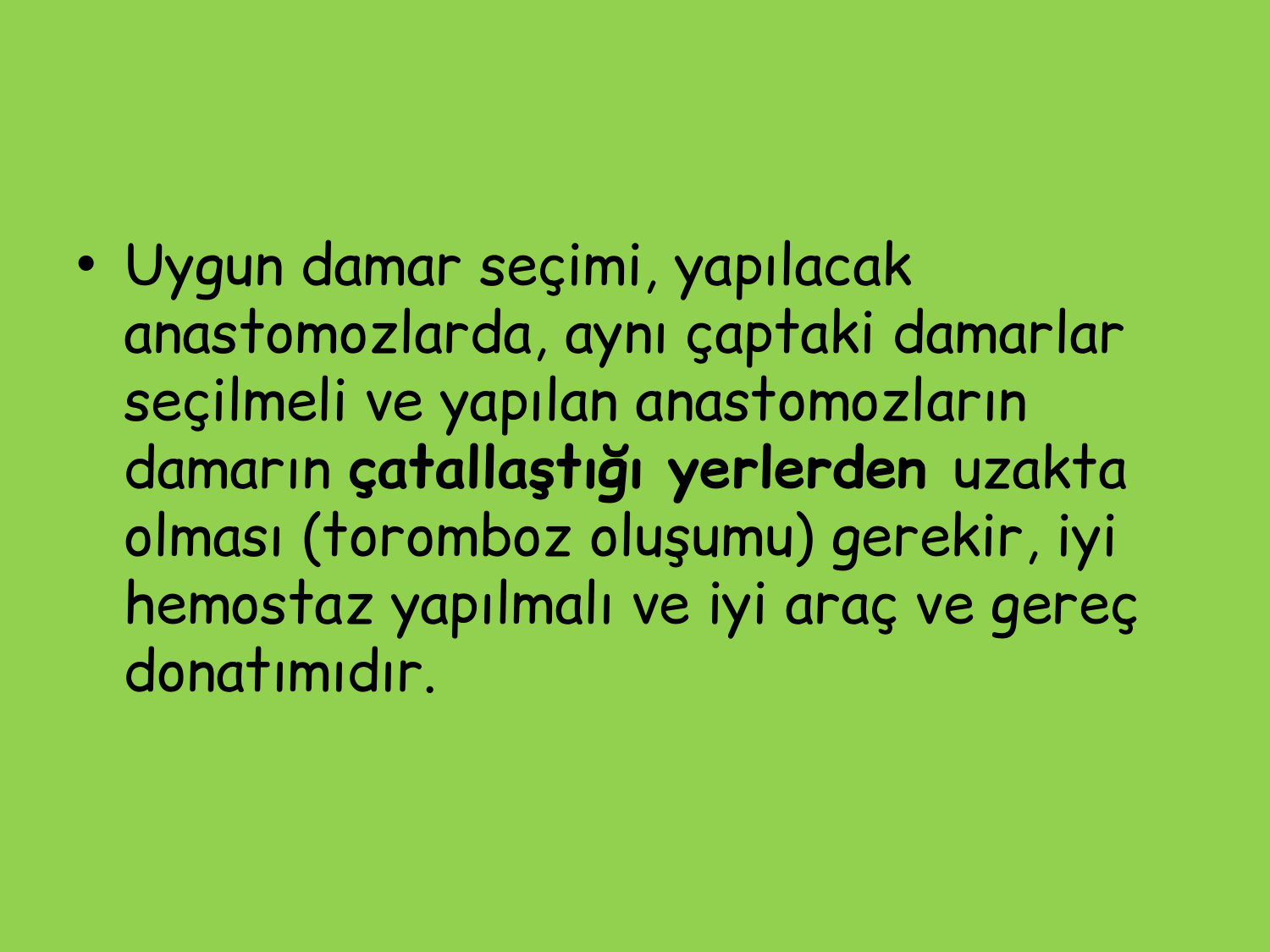

Uygun damar seçimi, yapılacak anastomozlarda, aynı çaptaki damarlar seçilmeli ve yapılan anastomozların damarın çatallaştığı yerlerden uzakta olması (toromboz oluşumu) gerekir, iyi hemostaz yapılmalı ve iyi araç ve gereç donatımıdır.